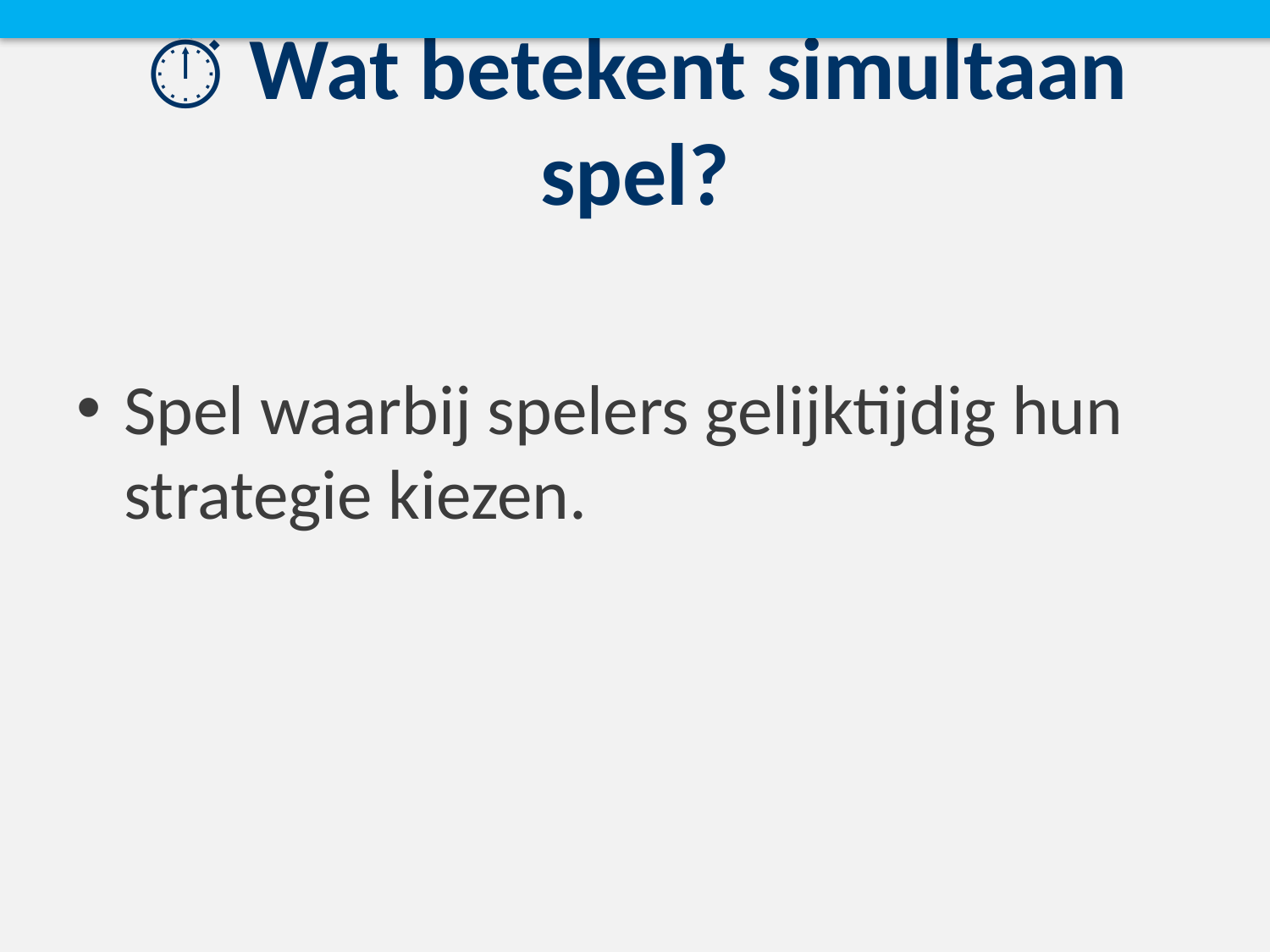

# ⏱️ Wat betekent simultaan spel?
Spel waarbij spelers gelijktijdig hun strategie kiezen.